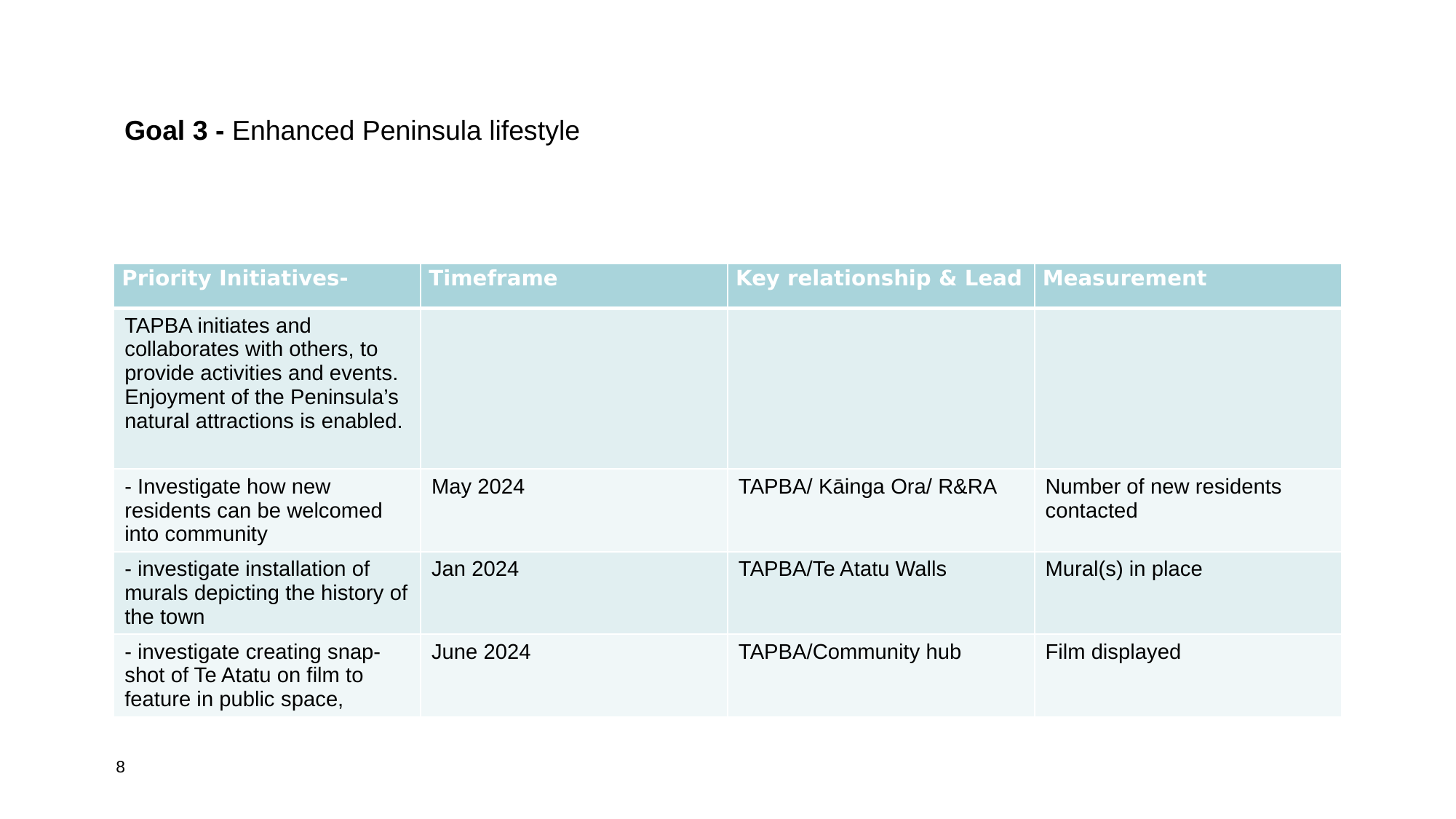

Goal 3 - Enhanced Peninsula lifestyle
| Priority Initiatives- | Timeframe | Key relationship & Lead | Measurement |
| --- | --- | --- | --- |
| TAPBA initiates and collaborates with others, to provide activities and events. Enjoyment of the Peninsula’s natural attractions is enabled. |  |  |  |
| - Investigate how new residents can be welcomed into community | May 2024 | TAPBA/ Kāinga Ora/ R&RA | Number of new residents contacted |
| - investigate installation of murals depicting the history of the town | Jan 2024 | TAPBA/Te Atatu Walls | Mural(s) in place |
| - investigate creating snap-shot of Te Atatu on film to feature in public space, | June 2024 | TAPBA/Community hub | Film displayed |
8